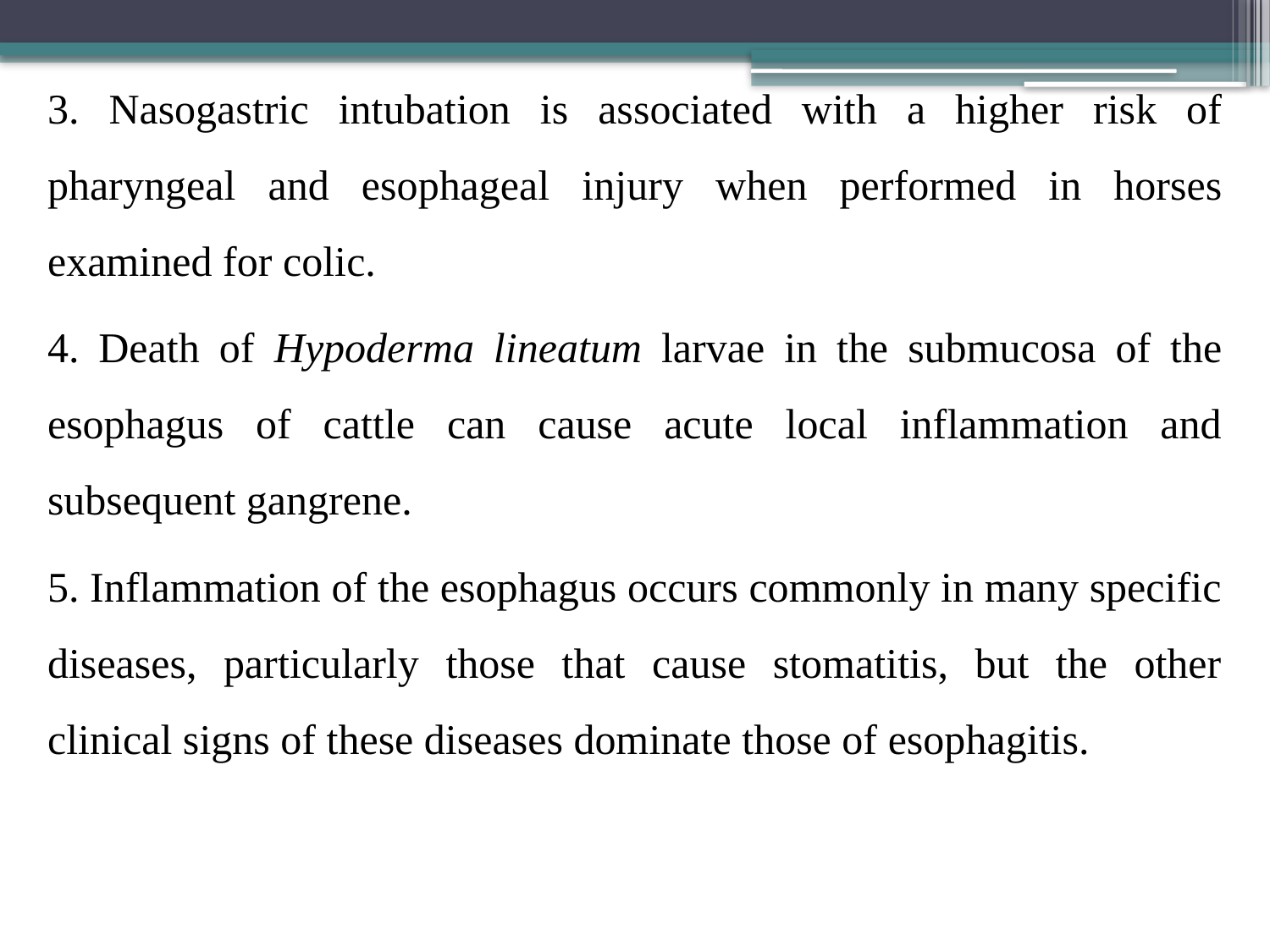

3. Nasogastric intubation is associated with a higher risk of pharyngeal and esophageal injury when performed in horses examined for colic.
4. Death of Hypoderma lineatum larvae in the submucosa of the esophagus of cattle can cause acute local inflammation and subsequent gangrene.
5. Inflammation of the esophagus occurs commonly in many specific diseases, particularly those that cause stomatitis, but the other clinical signs of these diseases dominate those of esophagitis.